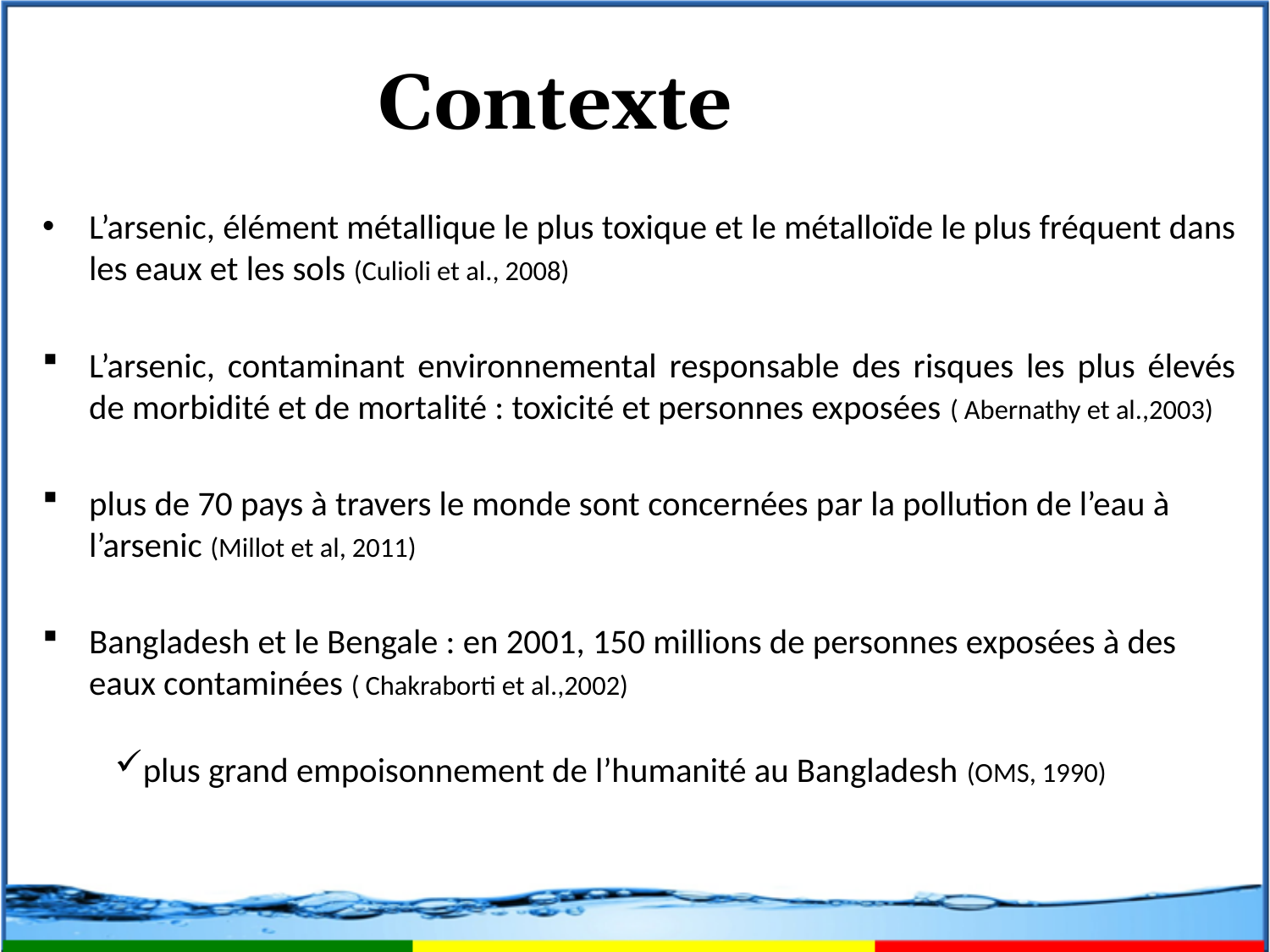

# Contexte
L’arsenic, élément métallique le plus toxique et le métalloïde le plus fréquent dans les eaux et les sols (Culioli et al., 2008)

L’arsenic, contaminant environnemental responsable des risques les plus élevés de morbidité et de mortalité : toxicité et personnes exposées ( Abernathy et al.,2003)

plus de 70 pays à travers le monde sont concernées par la pollution de l’eau à l’arsenic (Millot et al, 2011)

Bangladesh et le Bengale : en 2001, 150 millions de personnes exposées à des eaux contaminées ( Chakraborti et al.,2002)

plus grand empoisonnement de l’humanité au Bangladesh (OMS, 1990)